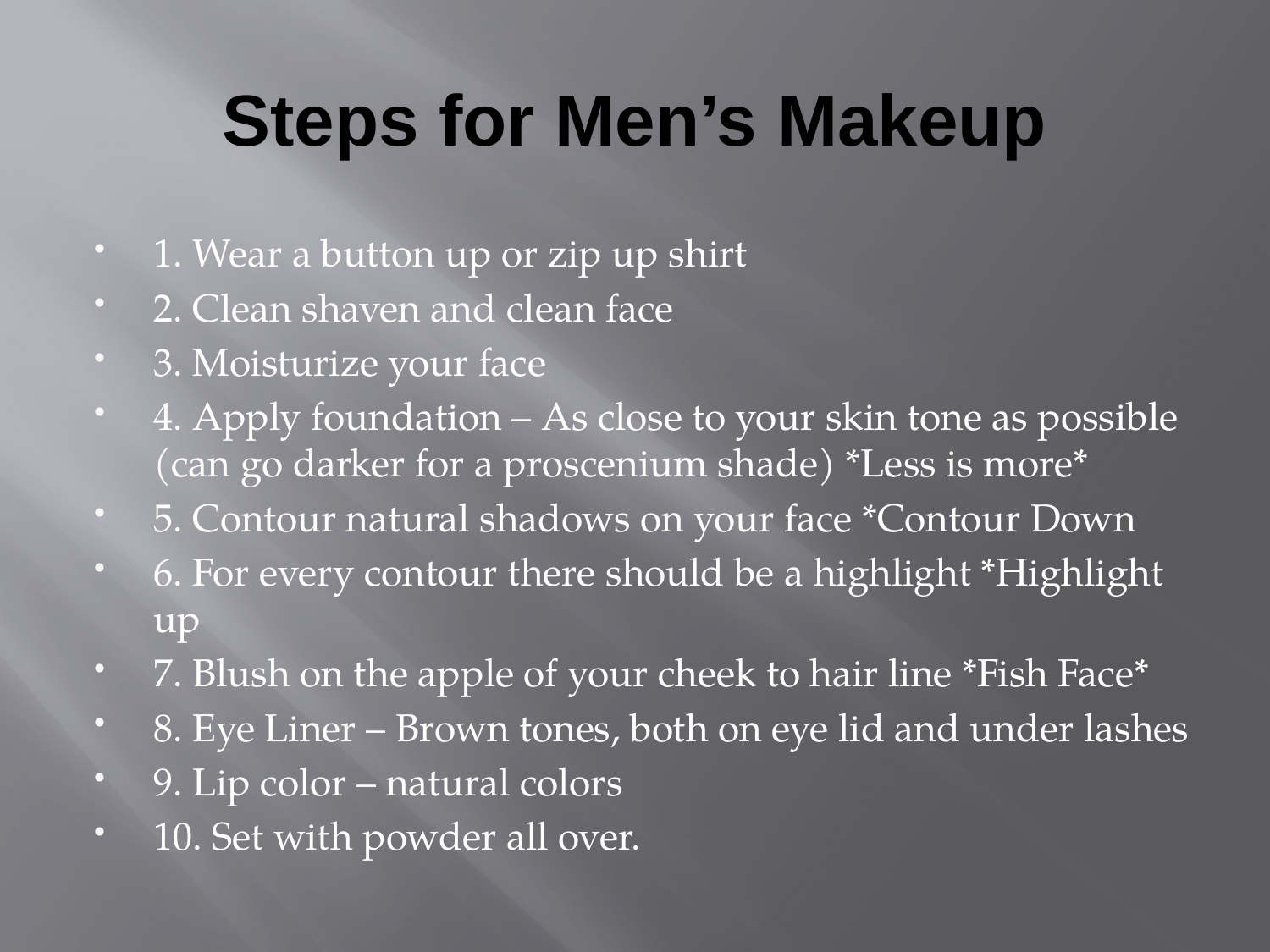

# Steps for Men’s Makeup
1. Wear a button up or zip up shirt
2. Clean shaven and clean face
3. Moisturize your face
4. Apply foundation – As close to your skin tone as possible (can go darker for a proscenium shade) *Less is more*
5. Contour natural shadows on your face *Contour Down
6. For every contour there should be a highlight *Highlight up
7. Blush on the apple of your cheek to hair line *Fish Face*
8. Eye Liner – Brown tones, both on eye lid and under lashes
9. Lip color – natural colors
10. Set with powder all over.